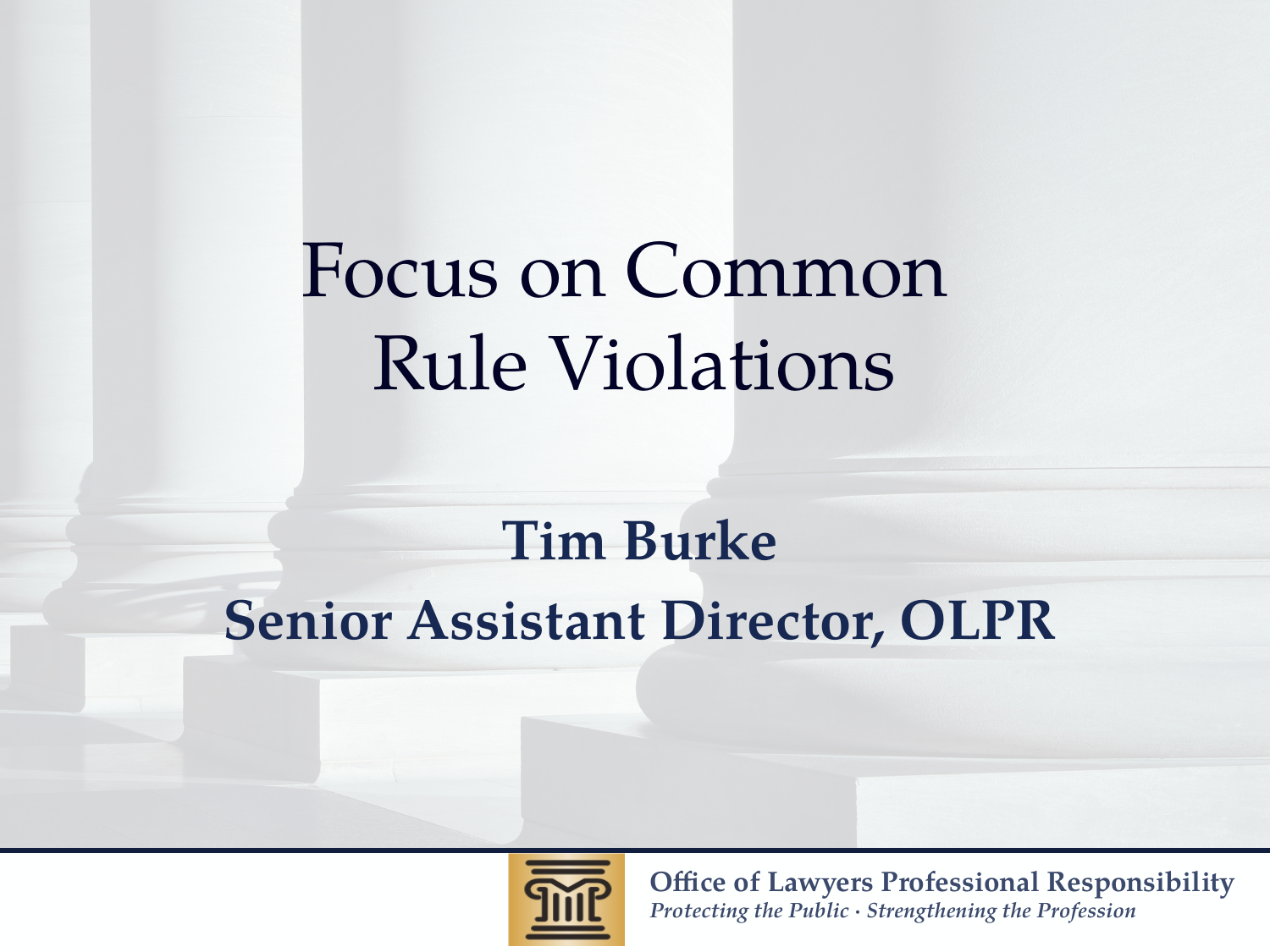

# Focus on Common Rule Violations
Tim Burke
Senior Assistant Director, OLPR